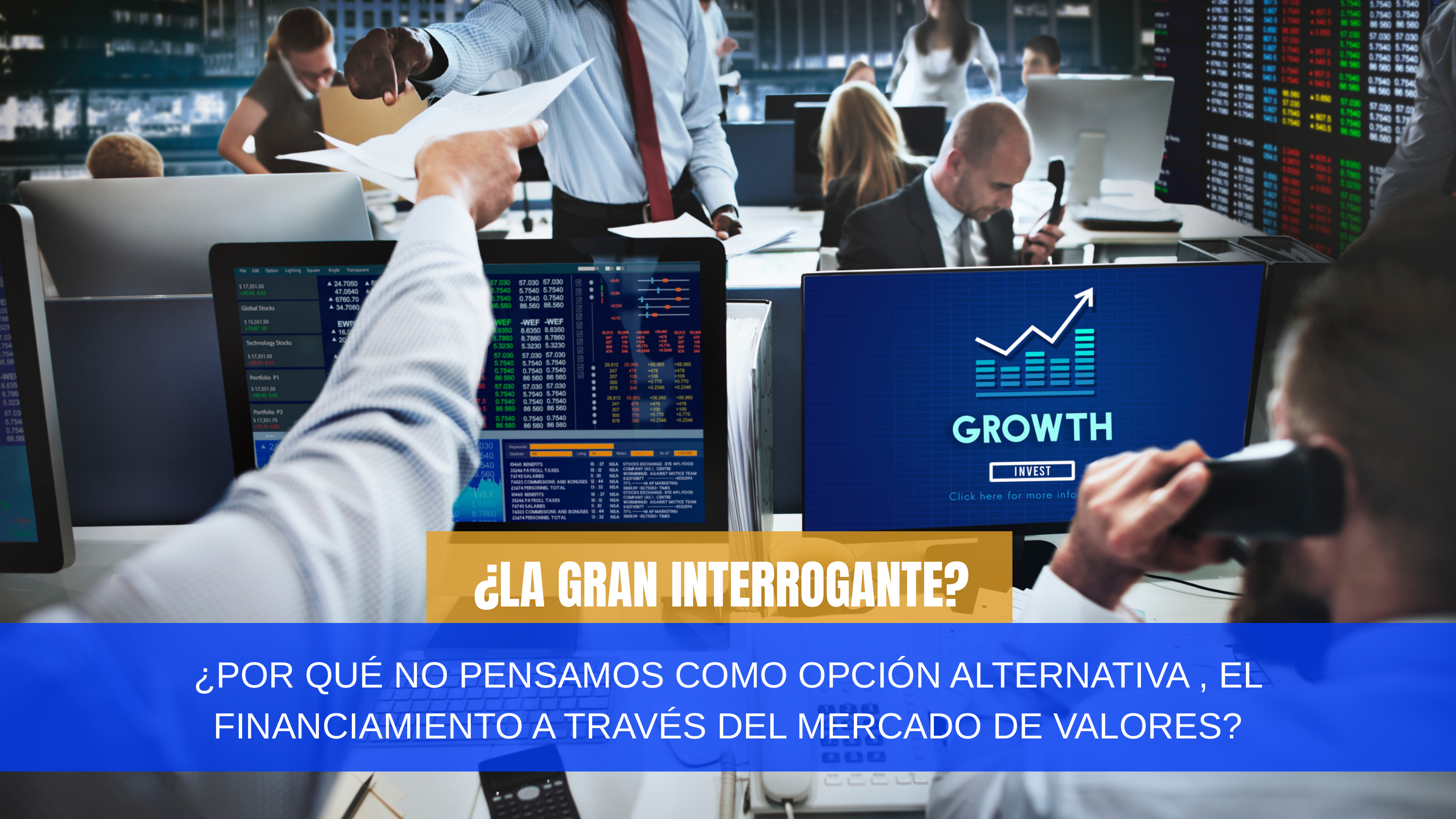

¿LA GRAN INTERROGANTE? ​

¿POR QUÉ NO PENSAMOS COMO OPCIÓN ALTERNATIVA , EL FINANCIAMIENTO A TRAVÉS DEL MERCADO DE VALORES?